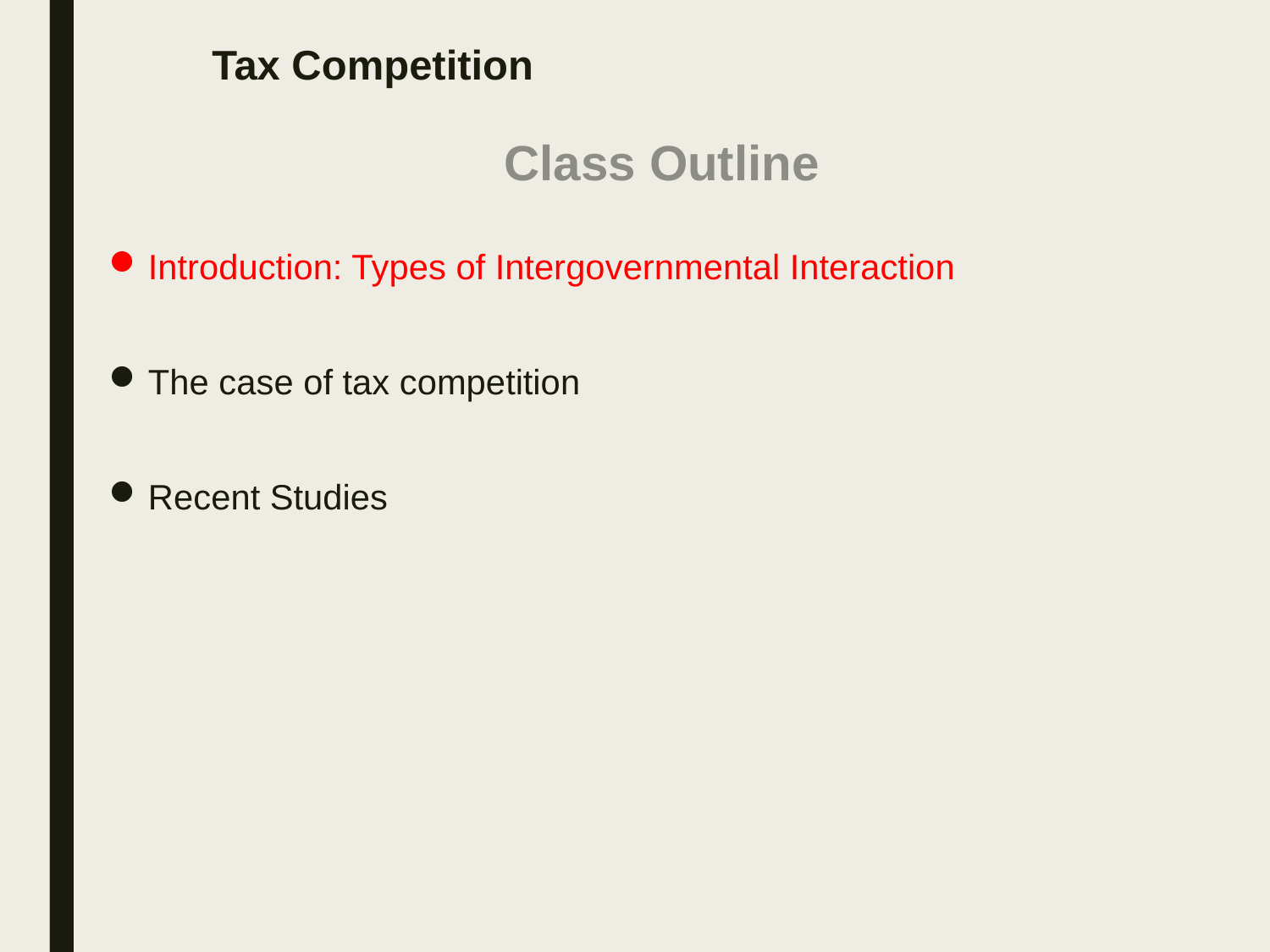

# Tax Competition
Class Outline

Introduction: Types of Intergovernmental Interaction

The case of tax competition

Recent Studies